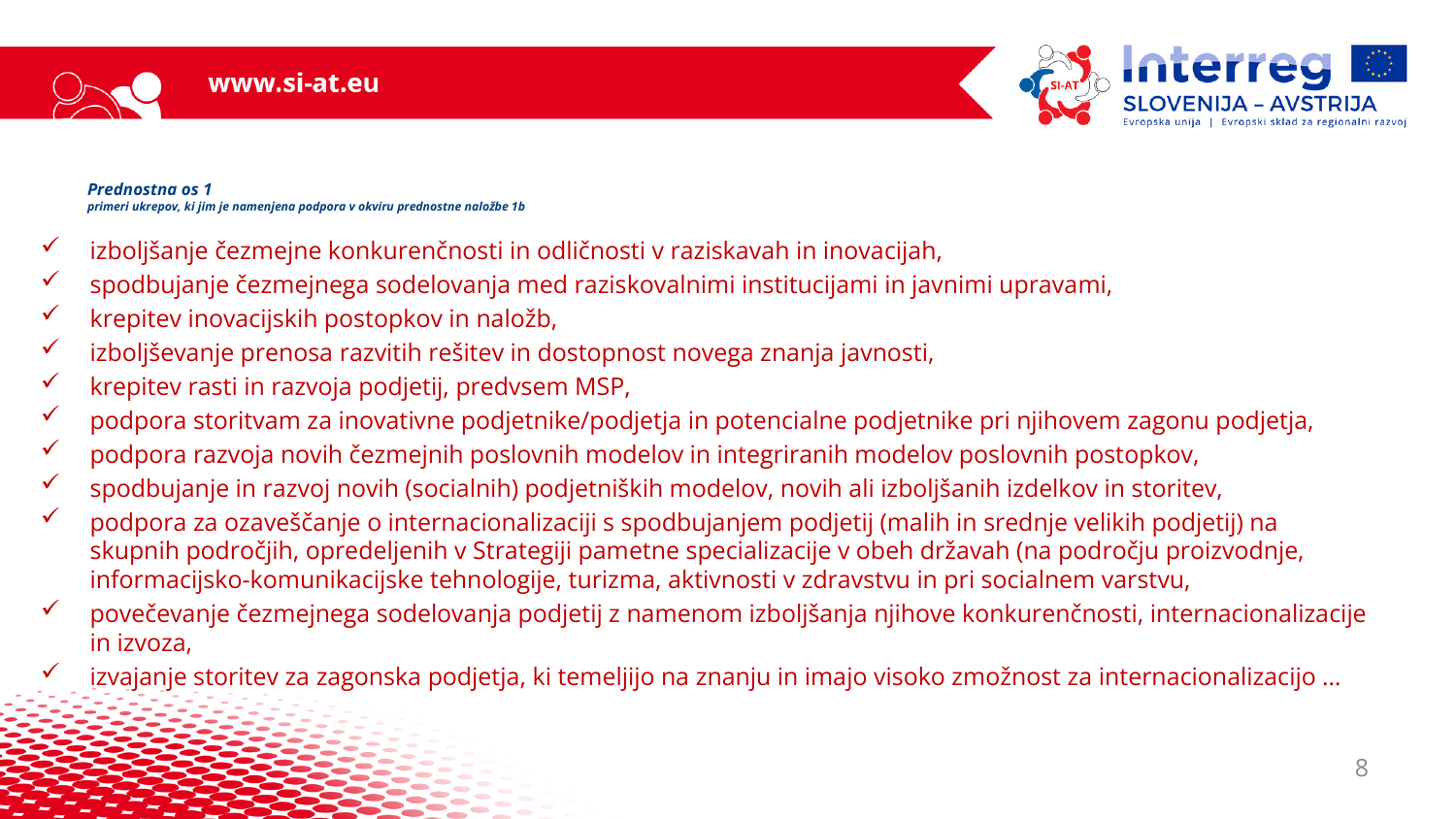

# Prednostna os 1 primeri ukrepov, ki jim je namenjena podpora v okviru prednostne naložbe 1b
izboljšanje čezmejne konkurenčnosti in odličnosti v raziskavah in inovacijah,
spodbujanje čezmejnega sodelovanja med raziskovalnimi institucijami in javnimi upravami,
krepitev inovacijskih postopkov in naložb,
izboljševanje prenosa razvitih rešitev in dostopnost novega znanja javnosti,
krepitev rasti in razvoja podjetij, predvsem MSP,
podpora storitvam za inovativne podjetnike/podjetja in potencialne podjetnike pri njihovem zagonu podjetja,
podpora razvoja novih čezmejnih poslovnih modelov in integriranih modelov poslovnih postopkov,
spodbujanje in razvoj novih (socialnih) podjetniških modelov, novih ali izboljšanih izdelkov in storitev,
podpora za ozaveščanje o internacionalizaciji s spodbujanjem podjetij (malih in srednje velikih podjetij) na skupnih področjih, opredeljenih v Strategiji pametne specializacije v obeh državah (na področju proizvodnje, informacijsko-komunikacijske tehnologije, turizma, aktivnosti v zdravstvu in pri socialnem varstvu,
povečevanje čezmejnega sodelovanja podjetij z namenom izboljšanja njihove konkurenčnosti, internacionalizacije in izvoza,
izvajanje storitev za zagonska podjetja, ki temeljijo na znanju in imajo visoko zmožnost za internacionalizacijo …

8